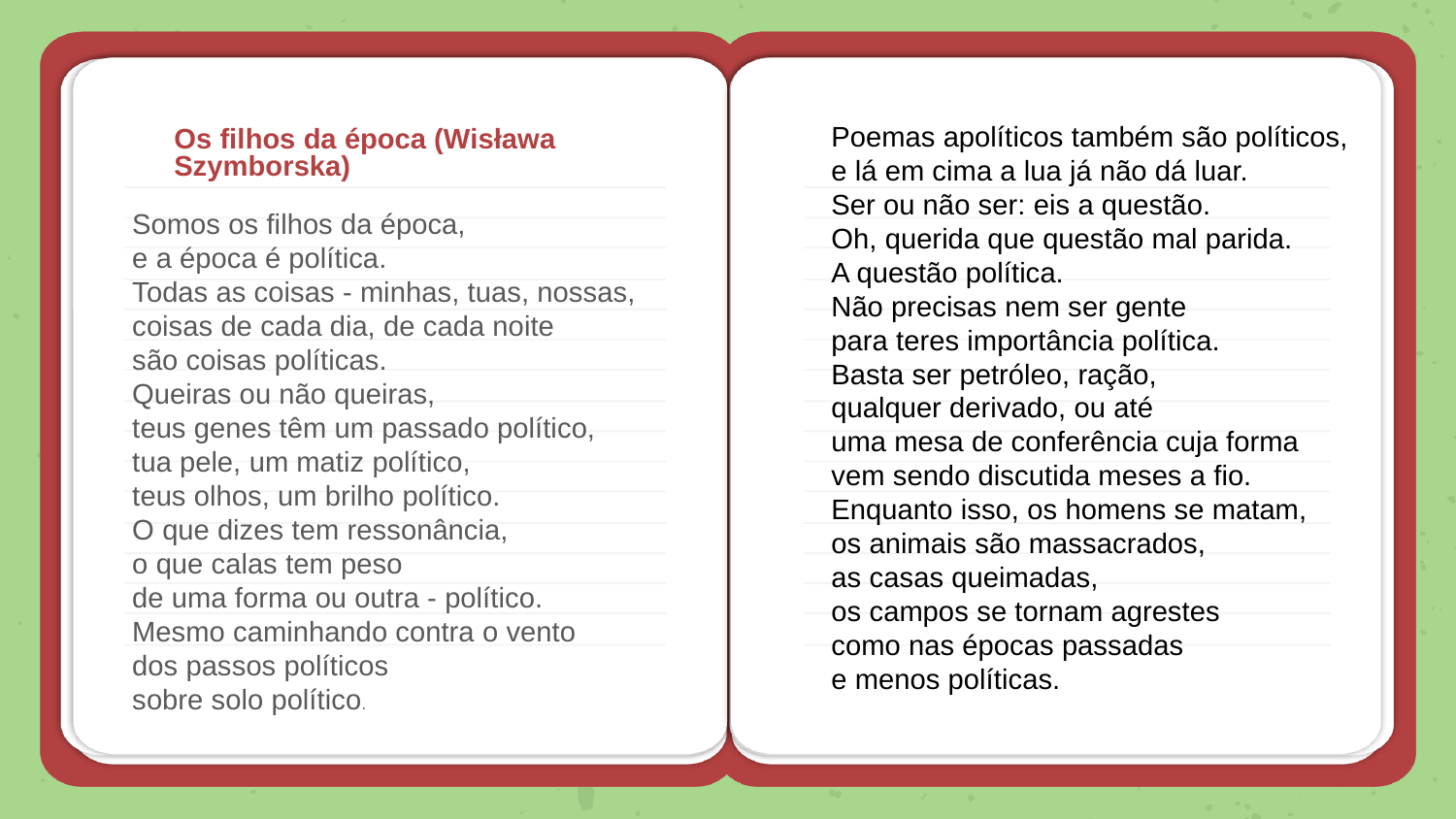

Poemas apolíticos também são políticos,
e lá em cima a lua já não dá luar.
Ser ou não ser: eis a questão.
Oh, querida que questão mal parida.
A questão política.
Não precisas nem ser gente
para teres importância política.
Basta ser petróleo, ração,
qualquer derivado, ou até
uma mesa de conferência cuja forma
vem sendo discutida meses a fio.
Enquanto isso, os homens se matam,
os animais são massacrados,
as casas queimadas,
os campos se tornam agrestes
como nas épocas passadas
e menos políticas.

# Os filhos da época (Wisława Szymborska)
Somos os filhos da época,
e a época é política.
Todas as coisas - minhas, tuas, nossas,
coisas de cada dia, de cada noite
são coisas políticas.
Queiras ou não queiras,
teus genes têm um passado político,
tua pele, um matiz político,
teus olhos, um brilho político.
O que dizes tem ressonância,
o que calas tem peso
de uma forma ou outra - político.
Mesmo caminhando contra o vento
dos passos políticos
sobre solo político.